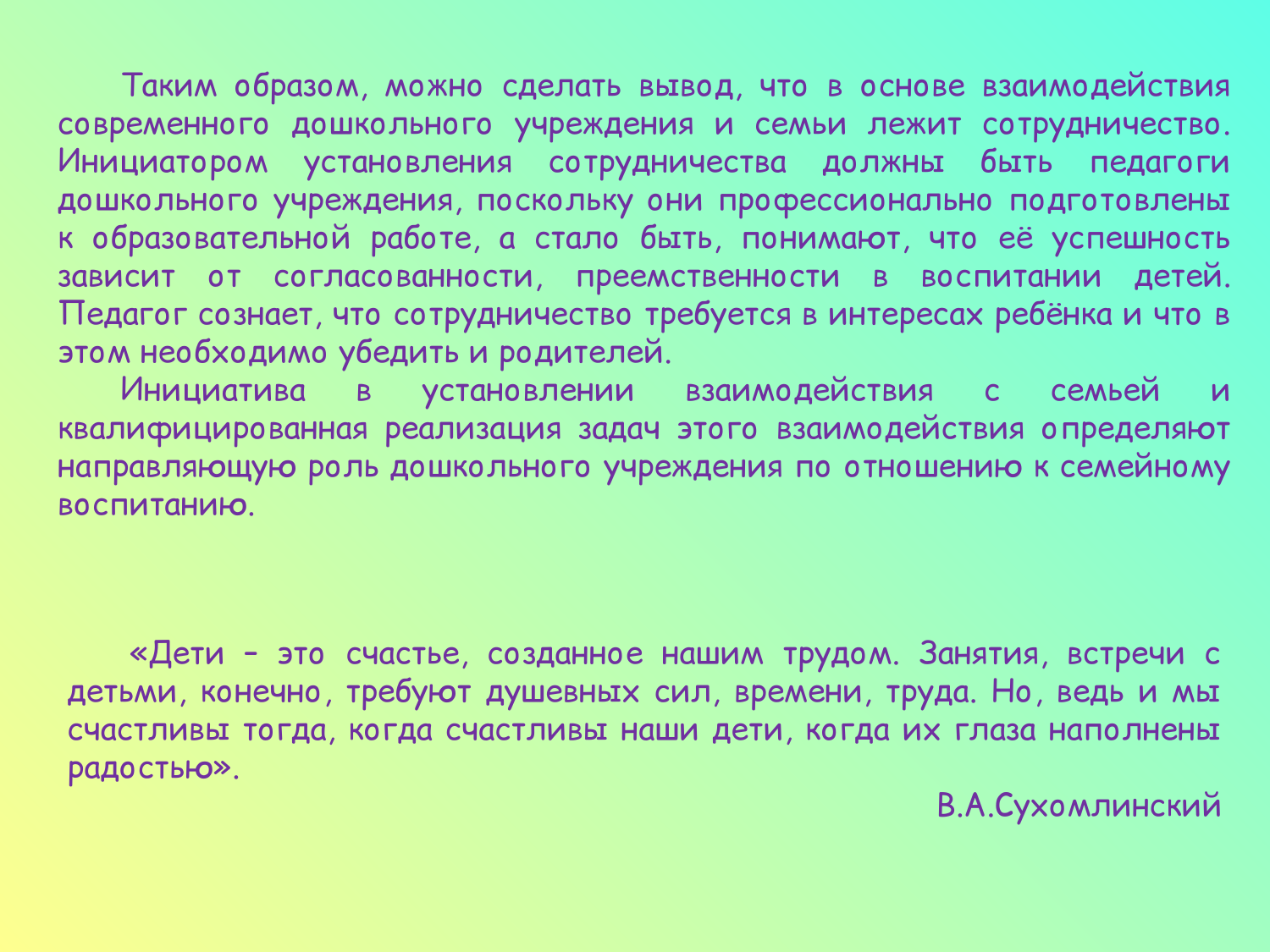

Таким образом, можно сделать вывод, что в основе взаимодействия современного дошкольного учреждения и семьи лежит сотрудничество. Инициатором установления сотрудничества должны быть педагоги дошкольного учреждения, поскольку они профессионально подготовлены к образовательной работе, а стало быть, понимают, что её успешность зависит от согласованности, преемственности в воспитании детей. Педагог сознает, что сотрудничество требуется в интересах ребёнка и что в этом необходимо убедить и родителей.
Инициатива в установлении взаимодействия с семьей и квалифицированная реализация задач этого взаимодействия определяют направляющую роль дошкольного учреждения по отношению к семейному воспитанию.
«Дети – это счастье, созданное нашим трудом. Занятия, встречи с детьми, конечно, требуют душевных сил, времени, труда. Но, ведь и мы счастливы тогда, когда счастливы наши дети, когда их глаза наполнены радостью».
                                                 В.А.Сухомлинский